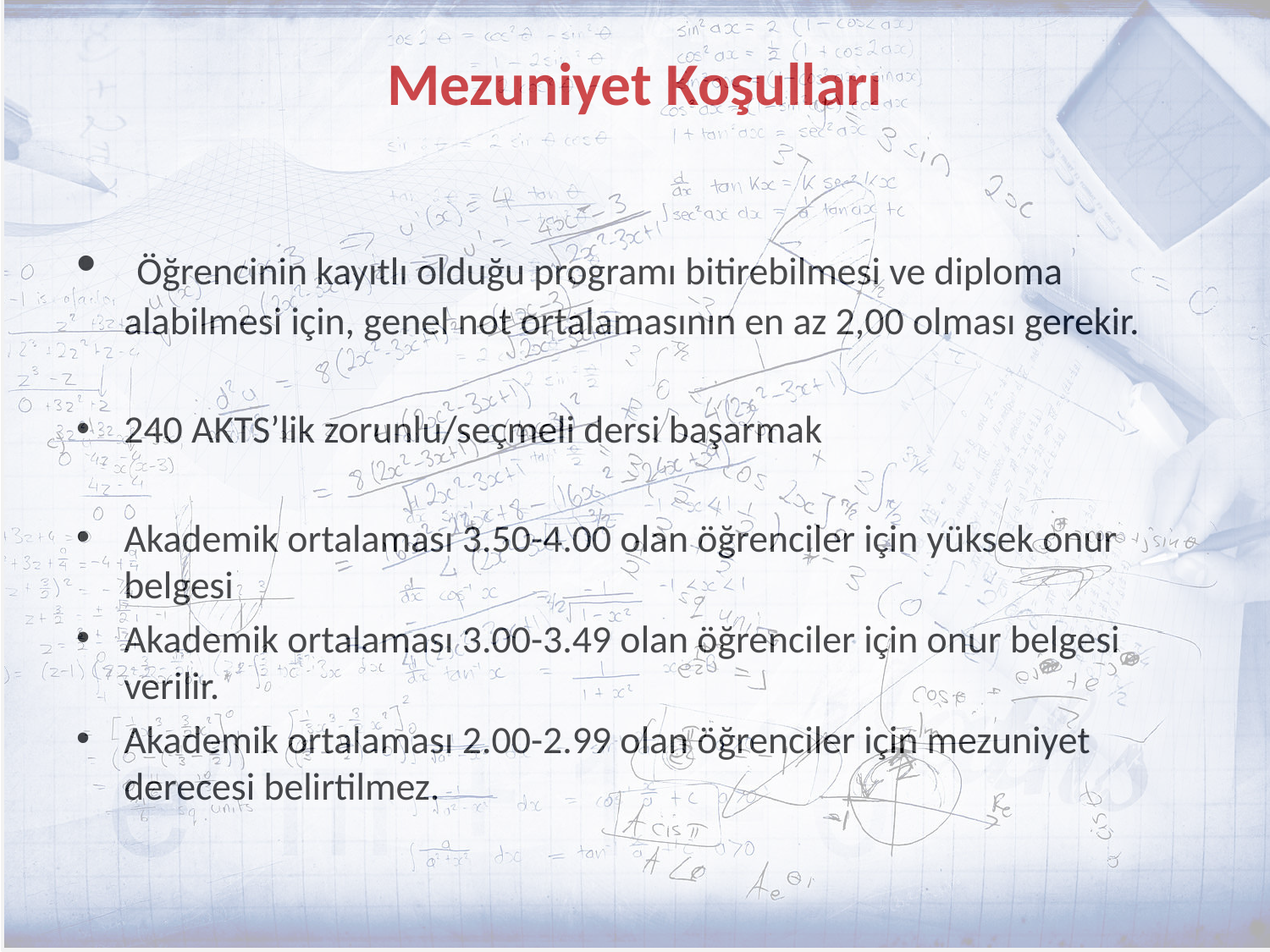

# Mezuniyet Koşulları
 Öğrencinin kayıtlı olduğu programı bitirebilmesi ve diploma alabilmesi için, genel not ortalamasının en az 2,00 olması gerekir.

240 AKTS’lik zorunlu/seçmeli dersi başarmak

Akademik ortalaması 3.50-4.00 olan öğrenciler için yüksek onur belgesi
Akademik ortalaması 3.00-3.49 olan öğrenciler için onur belgesi verilir.
Akademik ortalaması 2.00-2.99 olan öğrenciler için mezuniyet derecesi belirtilmez.